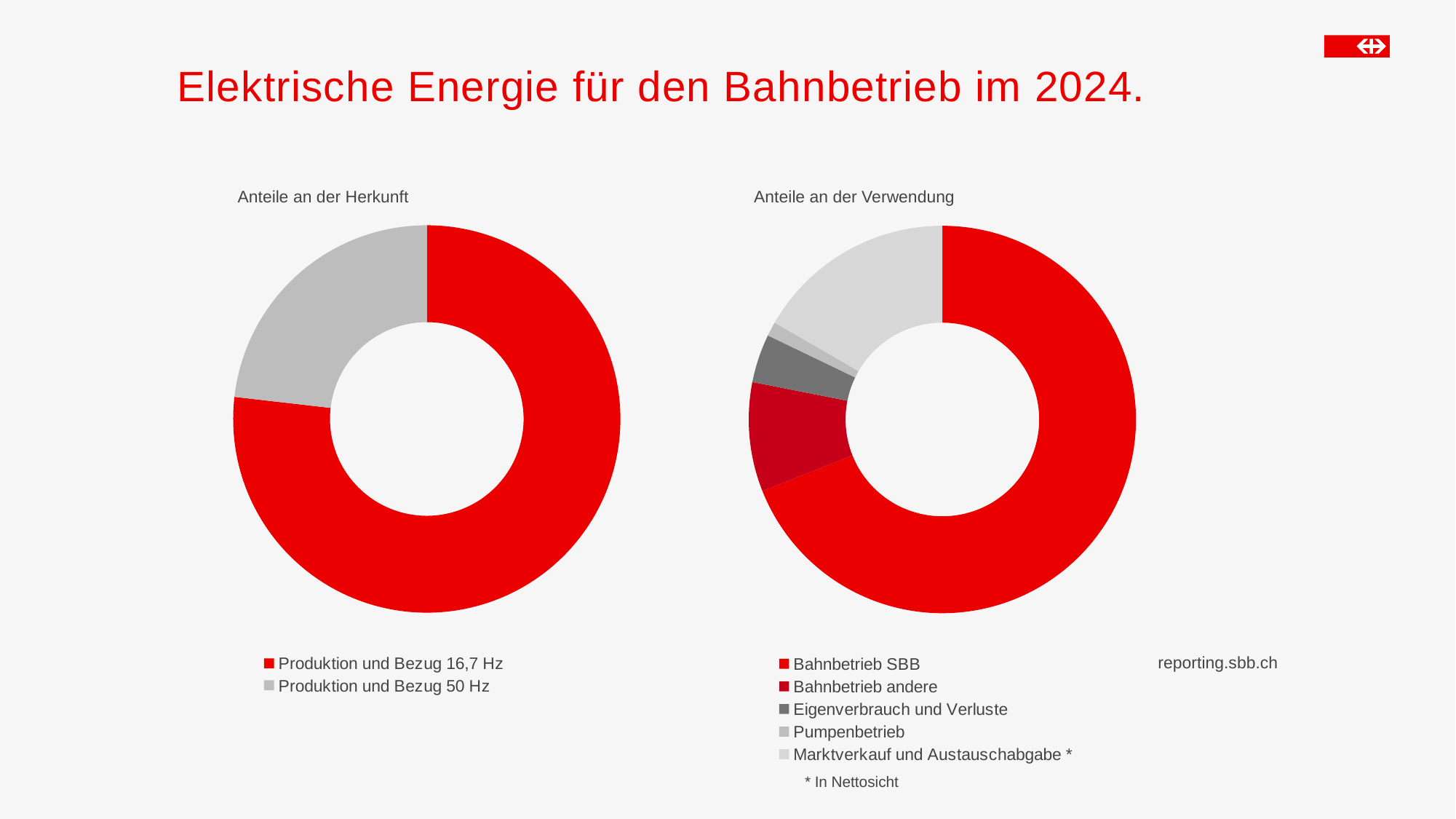

# Elektrische Energie für den Bahnbetrieb im 2024.

### Chart

| Category | Anteile an der Herkunft |
|---|---|
| Produktion und Bezug 16,7 Hz | 2276.261 |
| Produktion und Bezug 50 Hz | 686.758 |
Anteile an der Herkunft
Anteile an der Verwendung

### Chart

| Category | Anteile an der Verwendung |
|---|---|
| Bahnbetrieb SBB | 2043.878 |
| Bahnbetrieb andere | 270.115 |
| Eigenverbrauch und Verluste | 120.003 |
| Pumpenbetrieb | 35.105 |
| Marktverkauf und Austauschabgabe * | 493.909 |
reporting.sbb.ch
* In Nettosicht